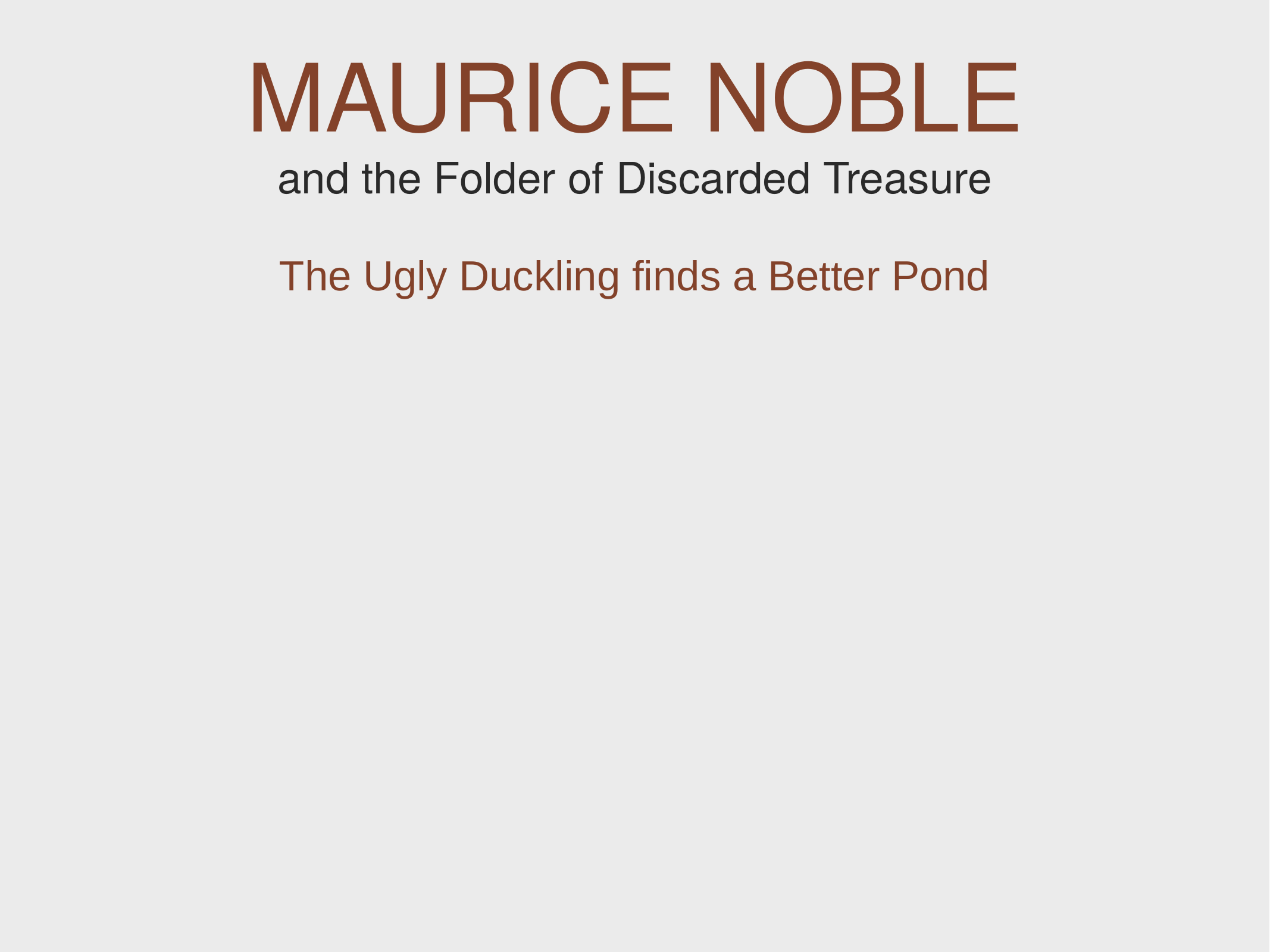

MAURICE NOBLE
and the Folder of Discarded Treasure
The Ugly Duckling finds a Better Pond